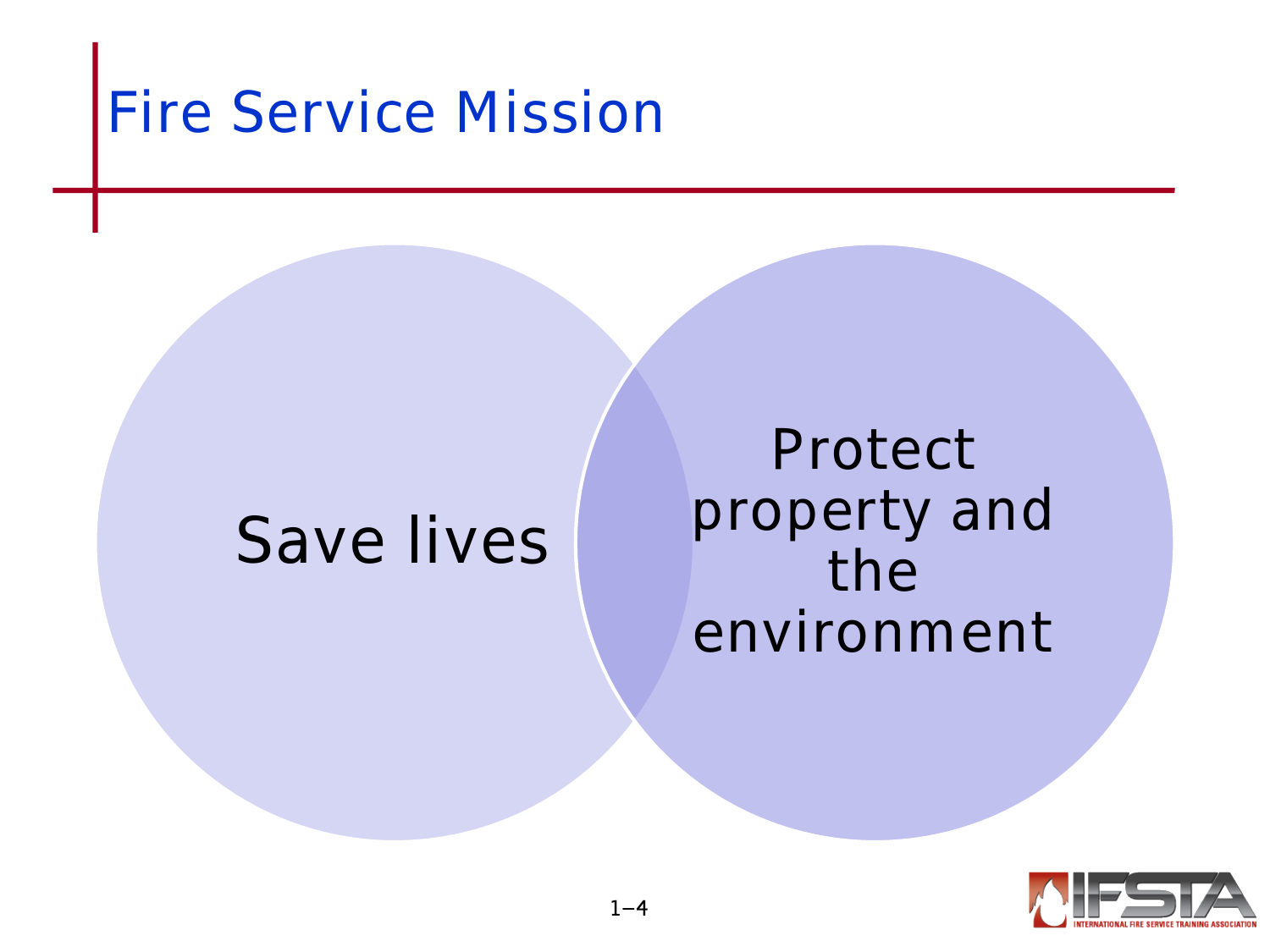

# Fire Service Mission
Save lives
Protect property and the environment
1–4